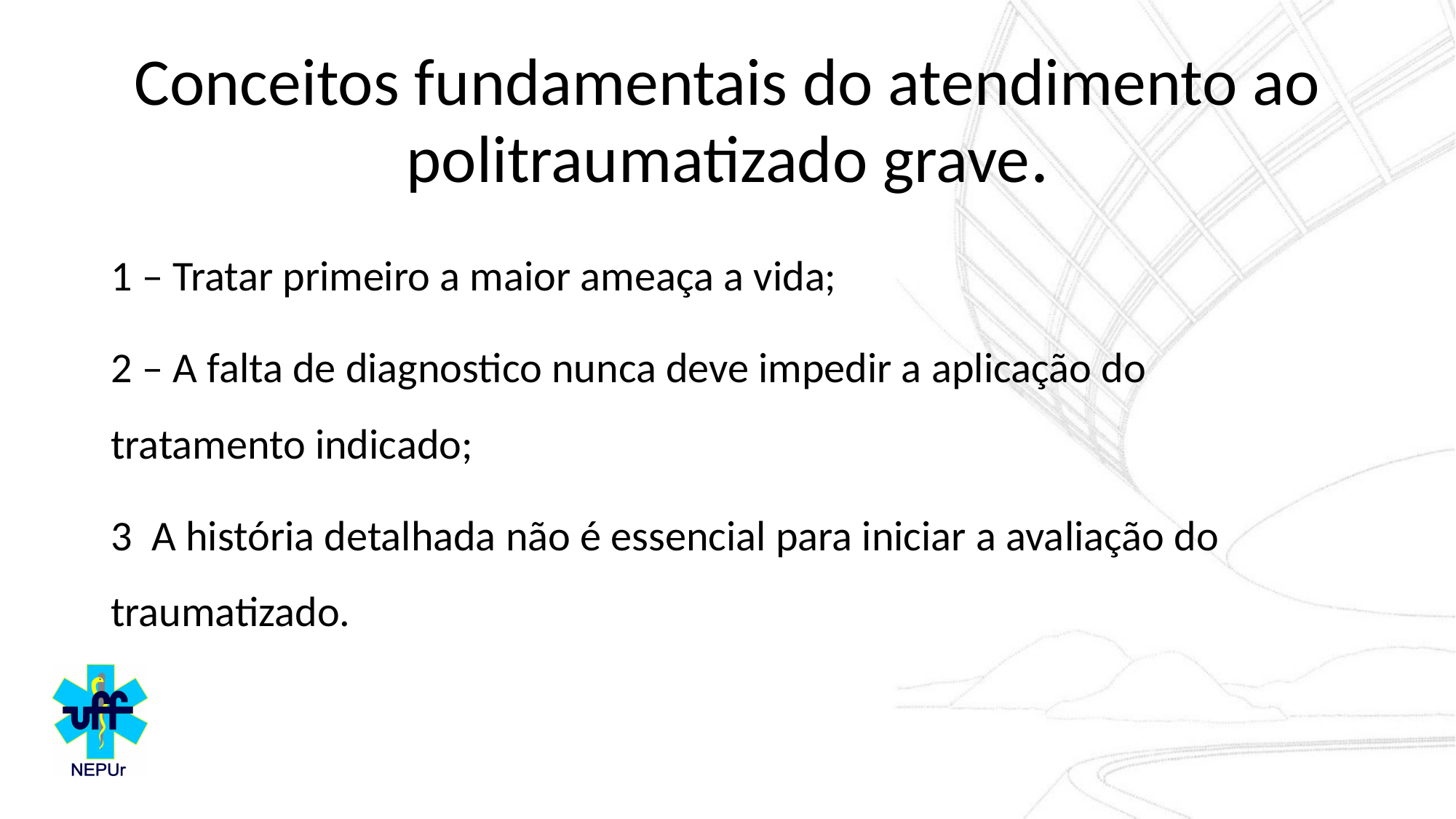

# Conceitos fundamentais do atendimento ao politraumatizado grave.
1 – Tratar primeiro a maior ameaça a vida;
2 – A falta de diagnostico nunca deve impedir a aplicação do tratamento indicado;
3  A história detalhada não é essencial para iniciar a avaliação do traumatizado.